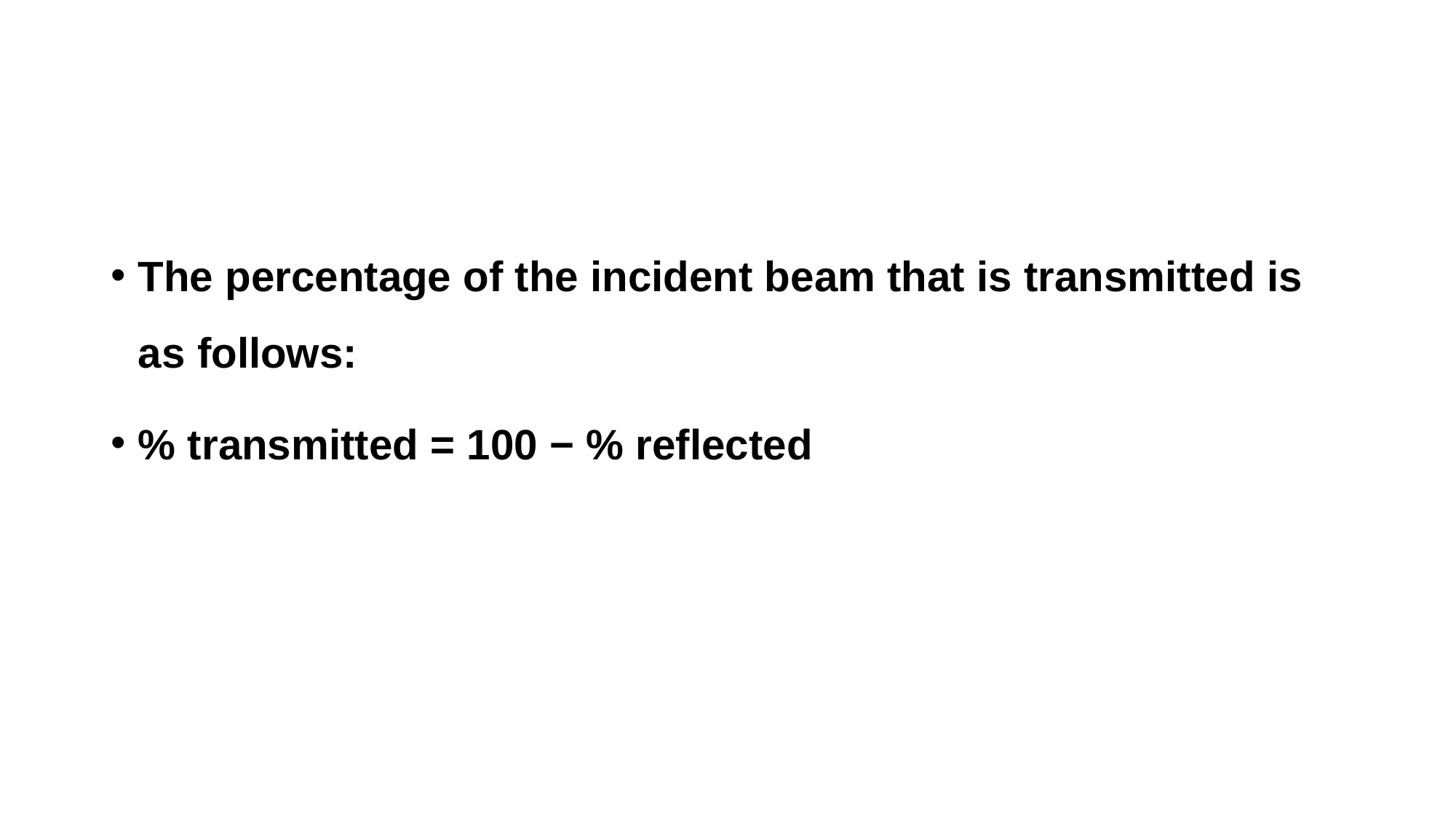

#
The percentage of the incident beam that is transmitted is as follows:
% transmitted = 100 − % reflected